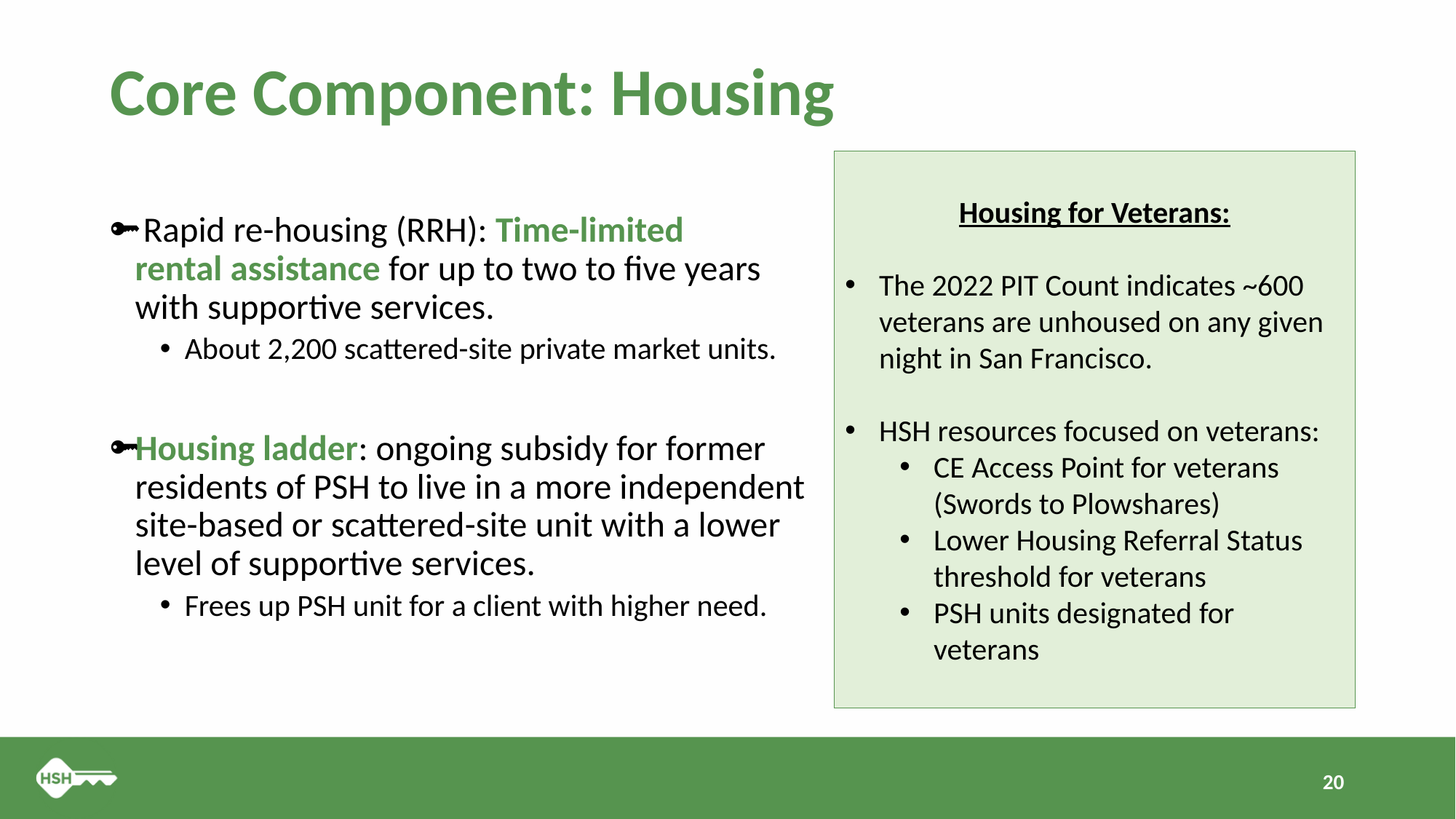

# Core Component: Housing

 Rapid re-housing (RRH): Time-limited rental assistance for up to two to five years with supportive services.
About 2,200 scattered-site private market units.

Housing ladder: ongoing subsidy for former residents of PSH to live in a more independent site-based or scattered-site unit with a lower level of supportive services.
Frees up PSH unit for a client with higher need.

Housing for Veterans:

The 2022 PIT Count indicates ~600 veterans are unhoused on any given night in San Francisco.

HSH resources focused on veterans:
CE Access Point for veterans (Swords to Plowshares)
Lower Housing Referral Status threshold for veterans
PSH units designated for veterans

20